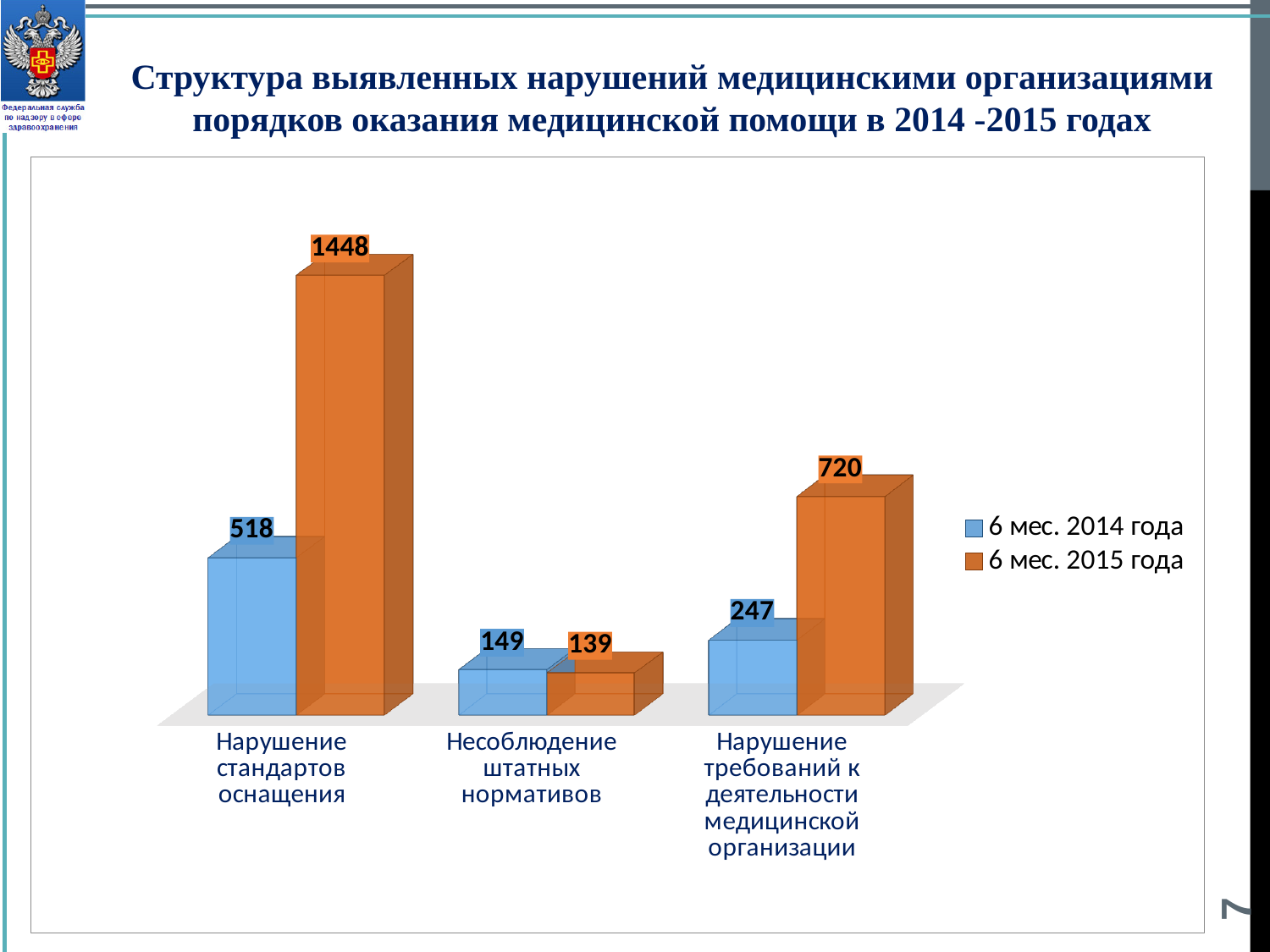

Структура выявленных нарушений медицинскими организациями порядков оказания медицинской помощи в 2014 -2015 годах

[unsupported chart]

7